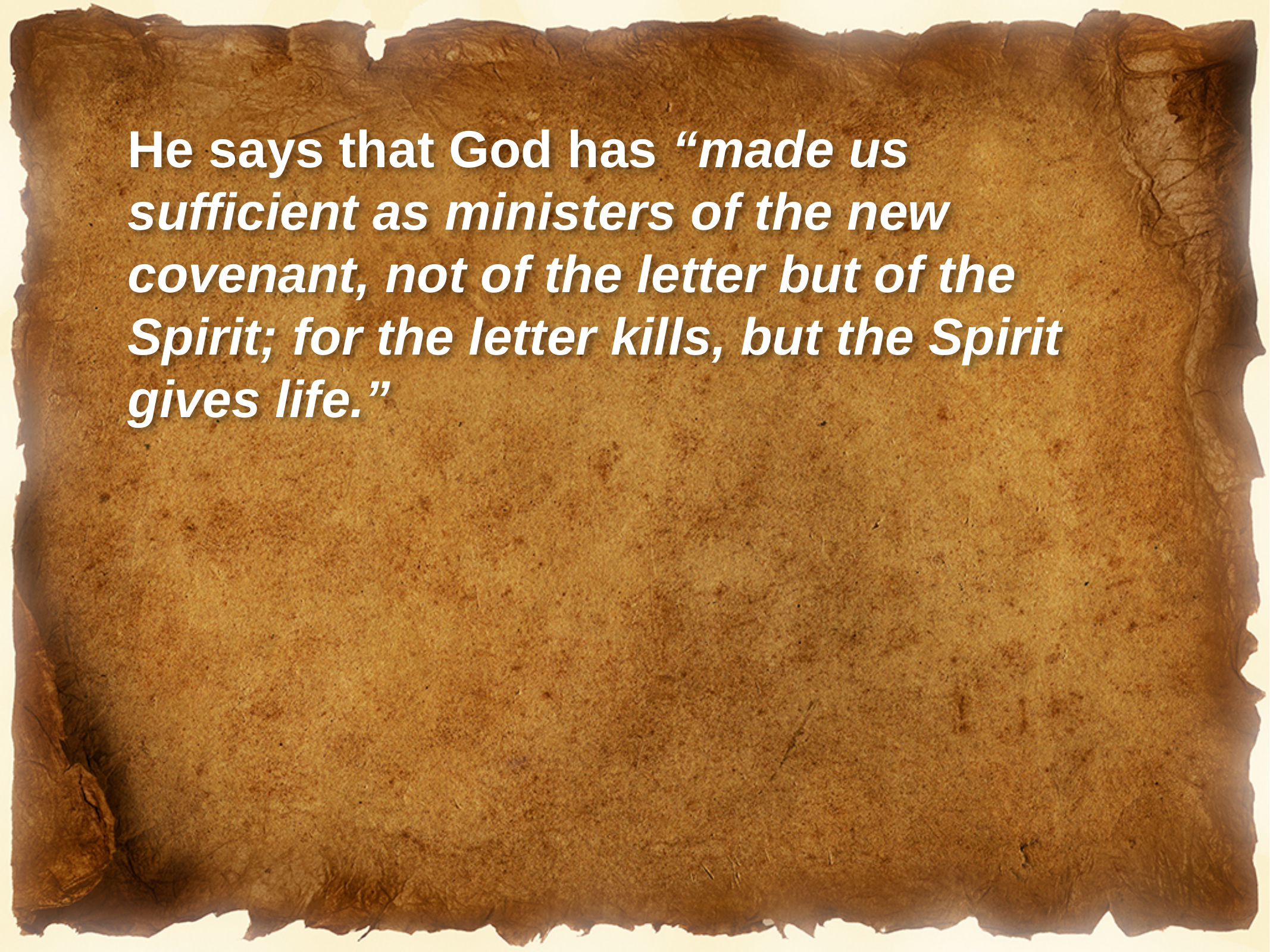

He says that God has “made us sufficient as ministers of the new covenant, not of the letter but of the Spirit; for the letter kills, but the Spirit gives life.”